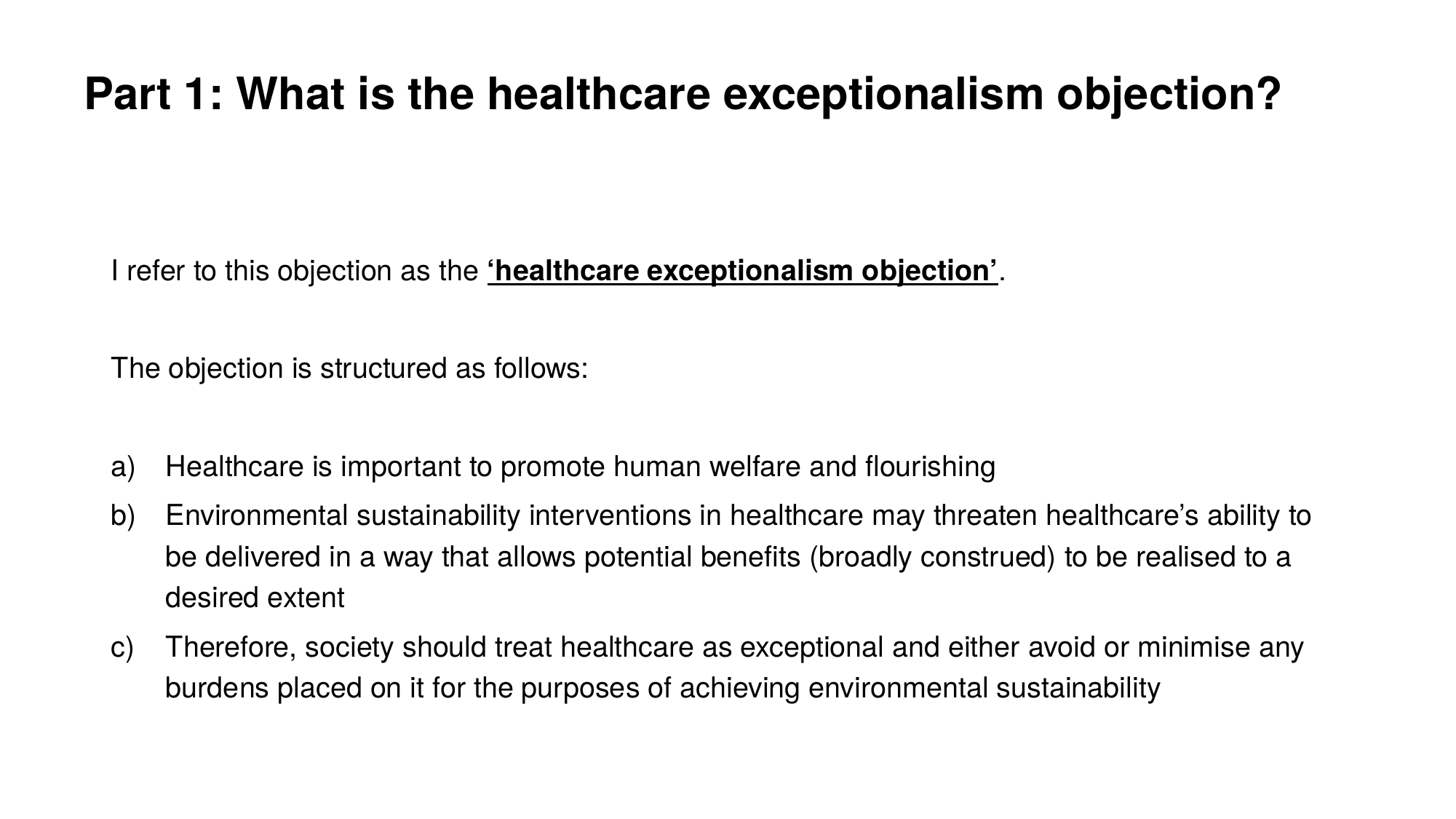

# Part 1: What is the healthcare exceptionalism objection?
I refer to this objection as the ‘healthcare exceptionalism objection’.

The objection is structured as follows:

Healthcare is important to promote human welfare and flourishing
Environmental sustainability interventions in healthcare may threaten healthcare’s ability to be delivered in a way that allows potential benefits (broadly construed) to be realised to a desired extent
Therefore, society should treat healthcare as exceptional and either avoid or minimise any burdens placed on it for the purposes of achieving environmental sustainability